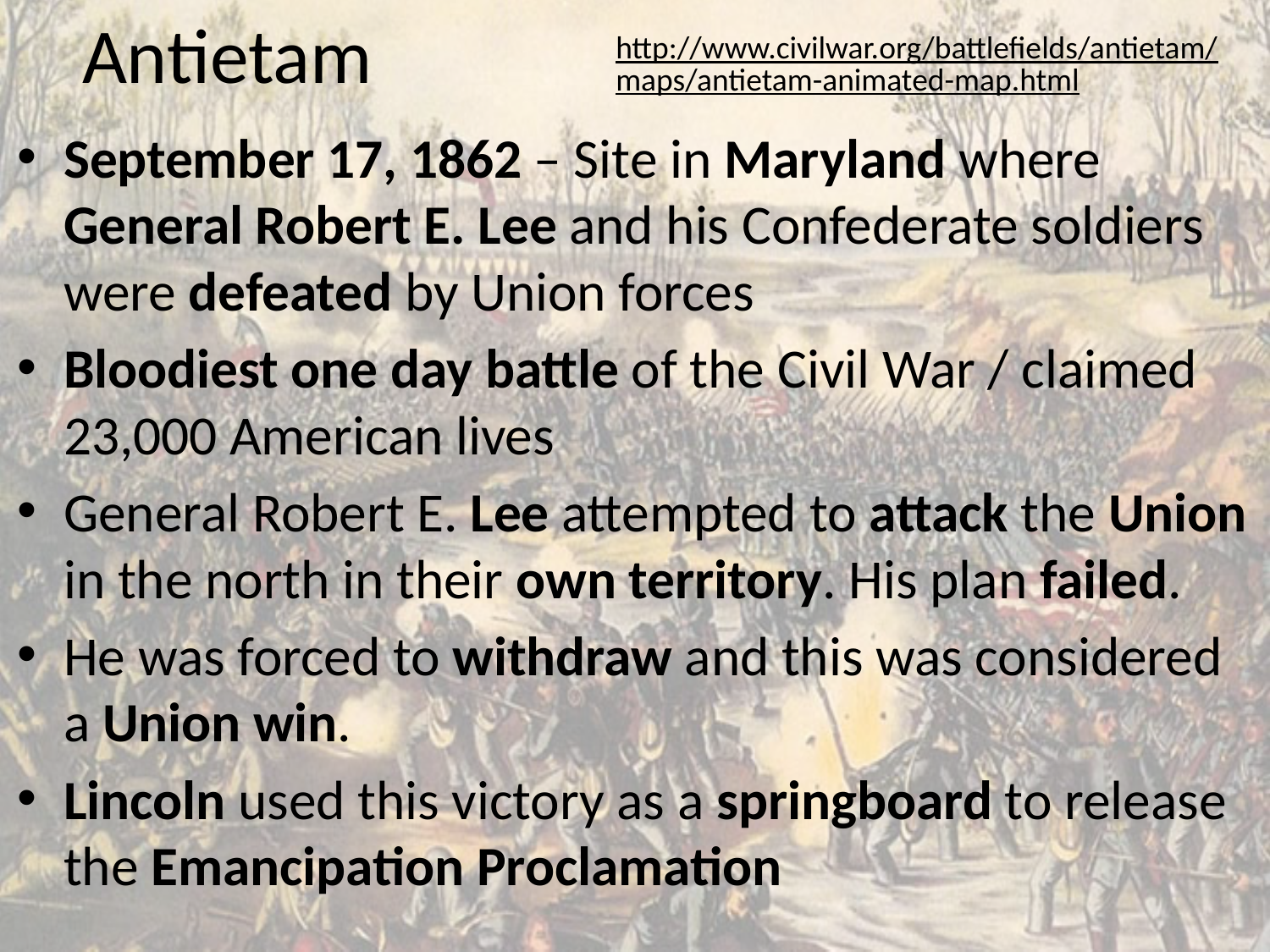

# Antietam
http://www.civilwar.org/battlefields/antietam/maps/antietam-animated-map.html
September 17, 1862 – Site in Maryland where General Robert E. Lee and his Confederate soldiers were defeated by Union forces
Bloodiest one day battle of the Civil War / claimed 23,000 American lives
General Robert E. Lee attempted to attack the Union in the north in their own territory. His plan failed.
He was forced to withdraw and this was considered a Union win.
Lincoln used this victory as a springboard to release the Emancipation Proclamation